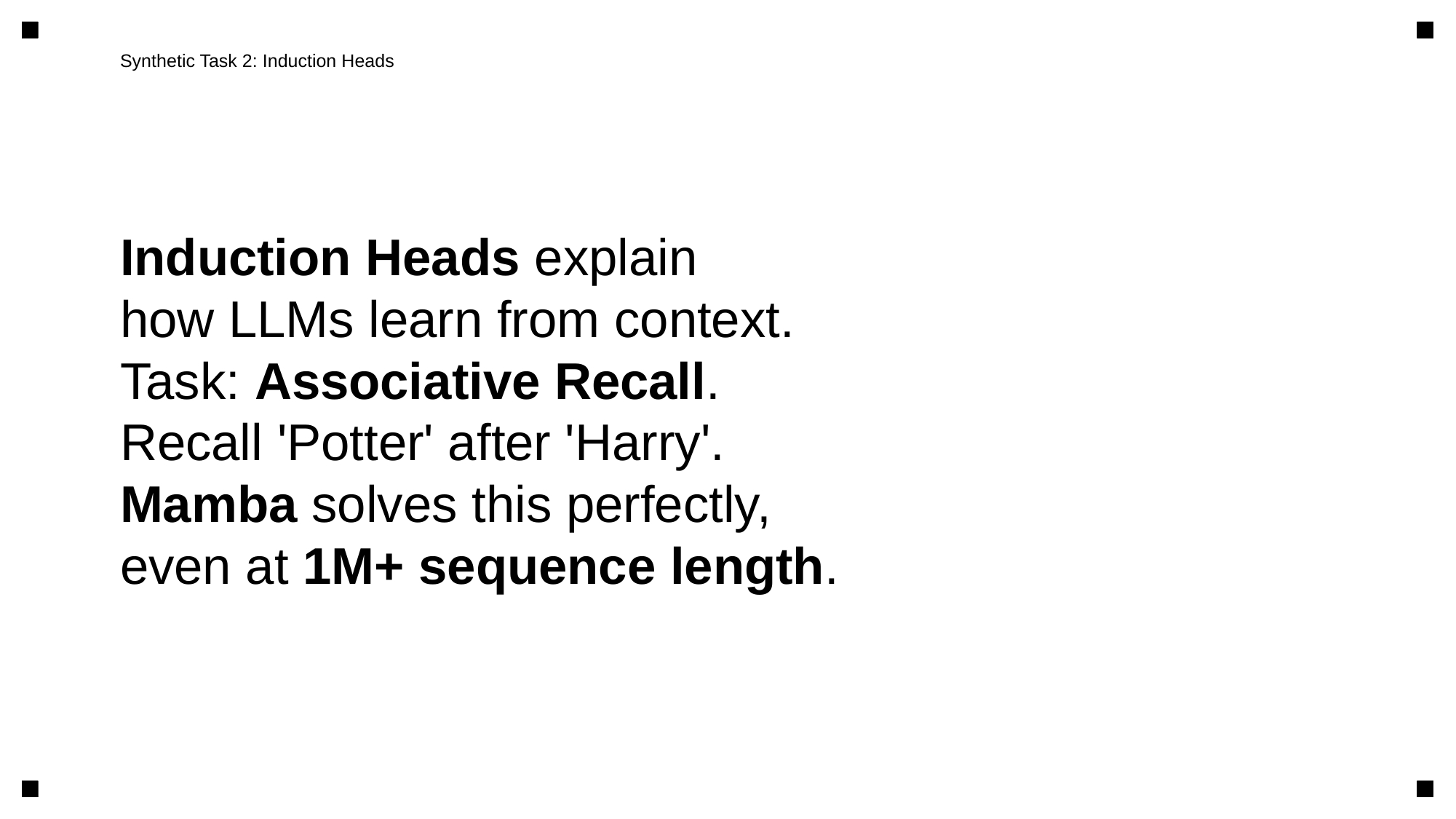

Synthetic Task 2: Induction Heads
Induction Heads explain
how LLMs learn from context.
Task: Associative Recall.
Recall 'Potter' after 'Harry'.
Mamba solves this perfectly,
even at 1M+ sequence length.